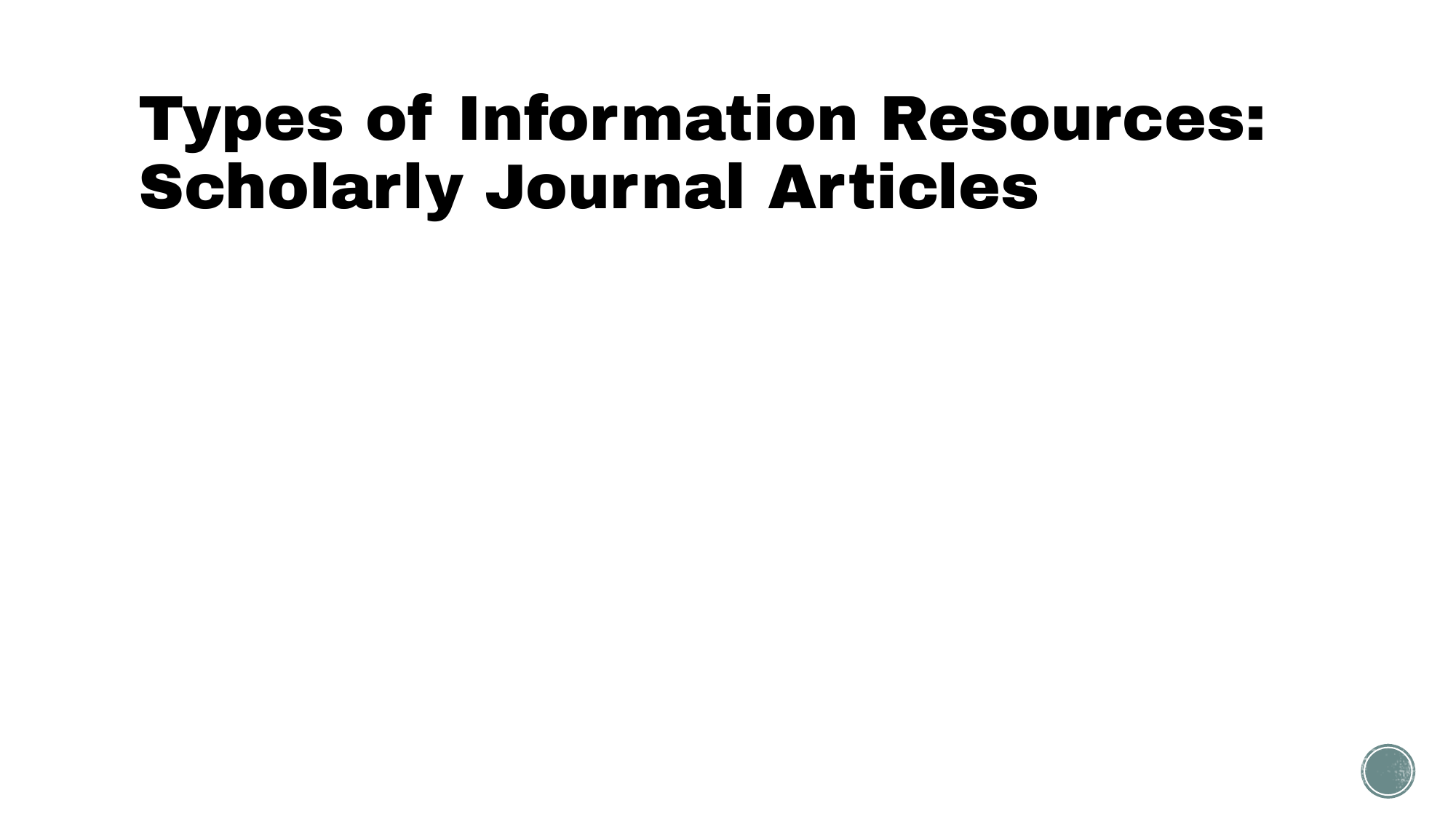

# Types of Information Resources: Scholarly Journal Articles